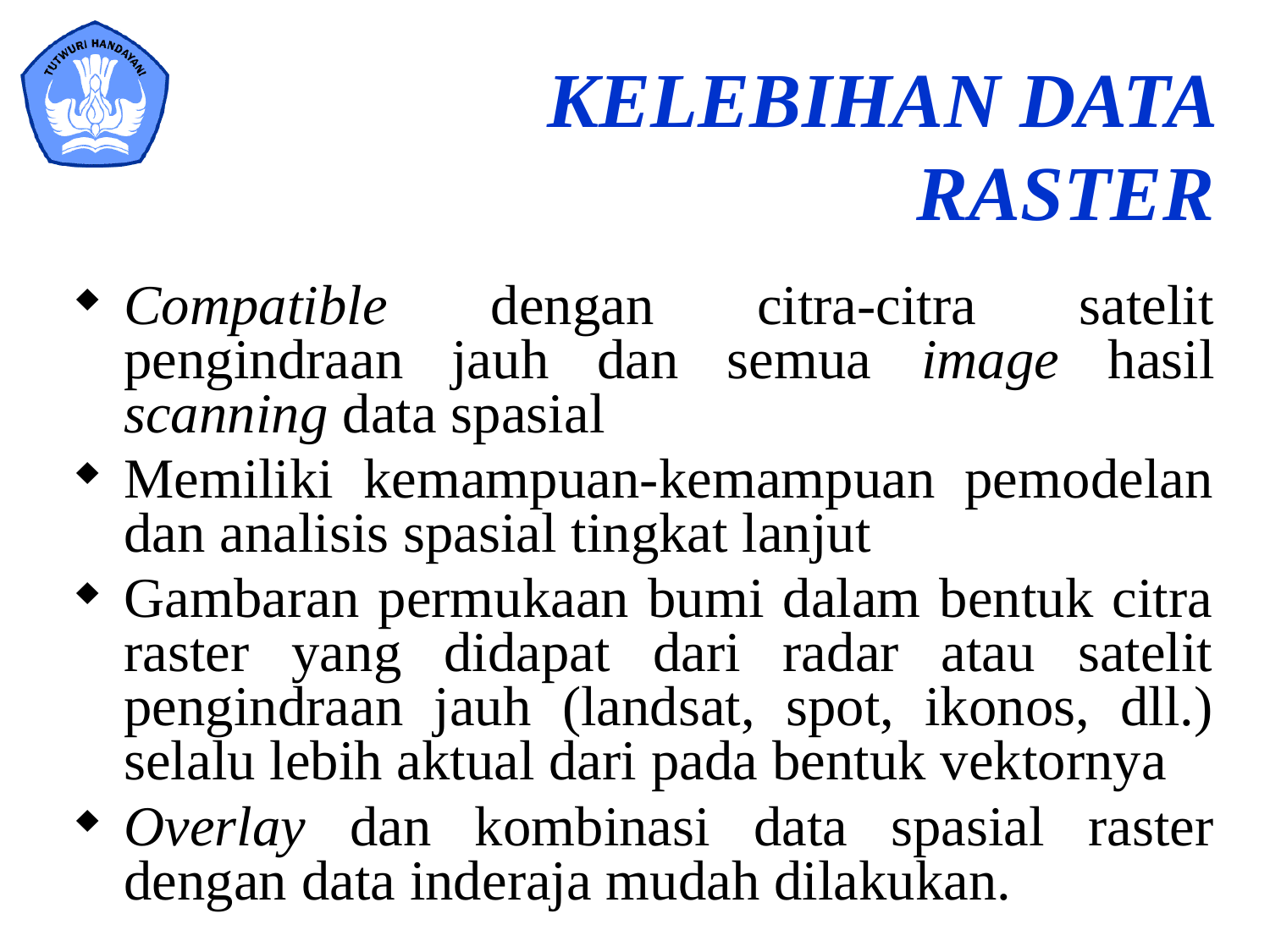

KELEBIHAN DATA RASTER
Compatible dengan citra-citra satelit pengindraan jauh dan semua image hasil scanning data spasial
Memiliki kemampuan-kemampuan pemodelan dan analisis spasial tingkat lanjut
Gambaran permukaan bumi dalam bentuk citra raster yang didapat dari radar atau satelit pengindraan jauh (landsat, spot, ikonos, dll.) selalu lebih aktual dari pada bentuk vektornya
Overlay dan kombinasi data spasial raster dengan data inderaja mudah dilakukan.